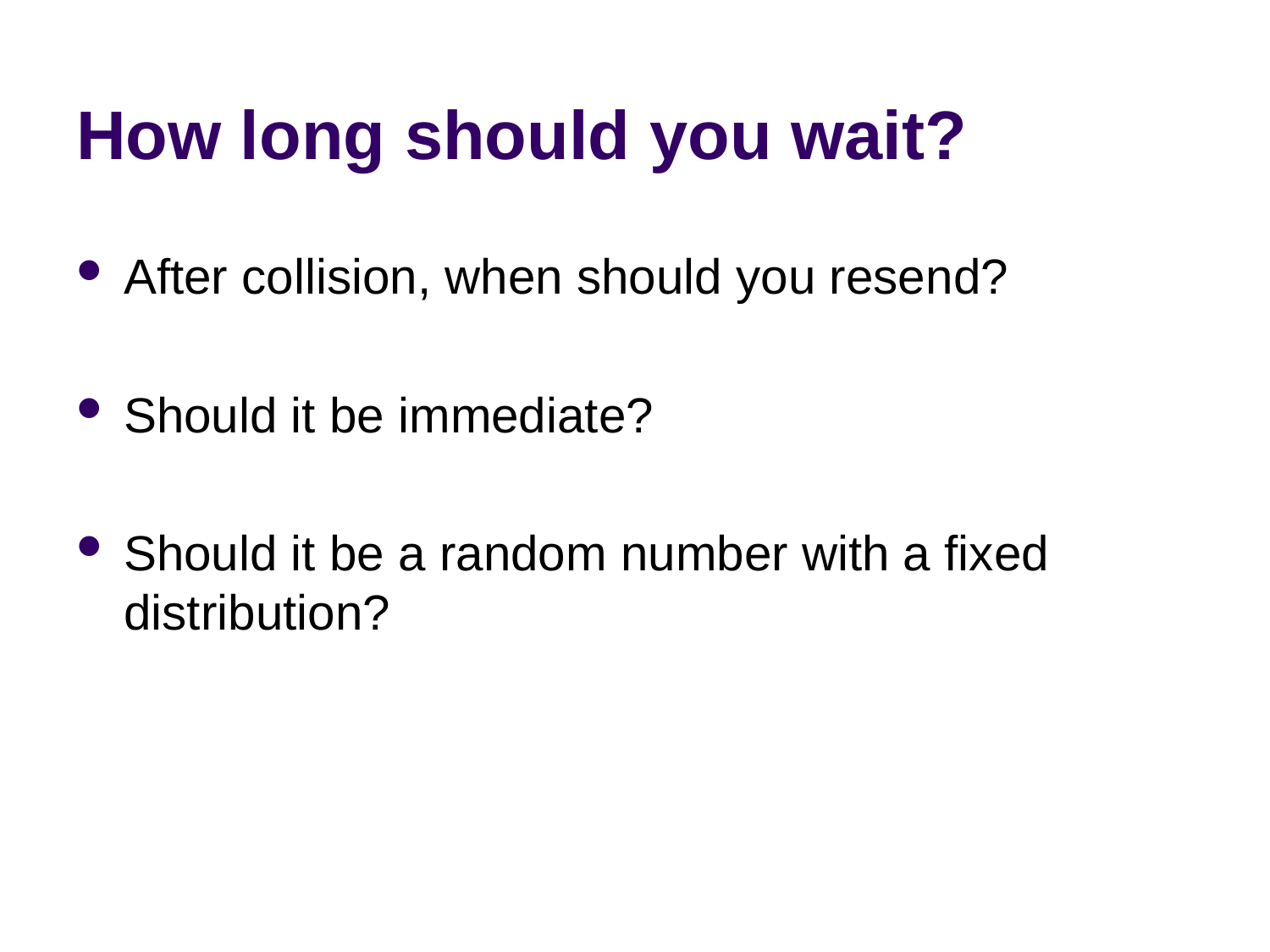

# How long should you wait?
After collision, when should you resend?

Should it be immediate?

Should it be a random number with a fixed distribution?